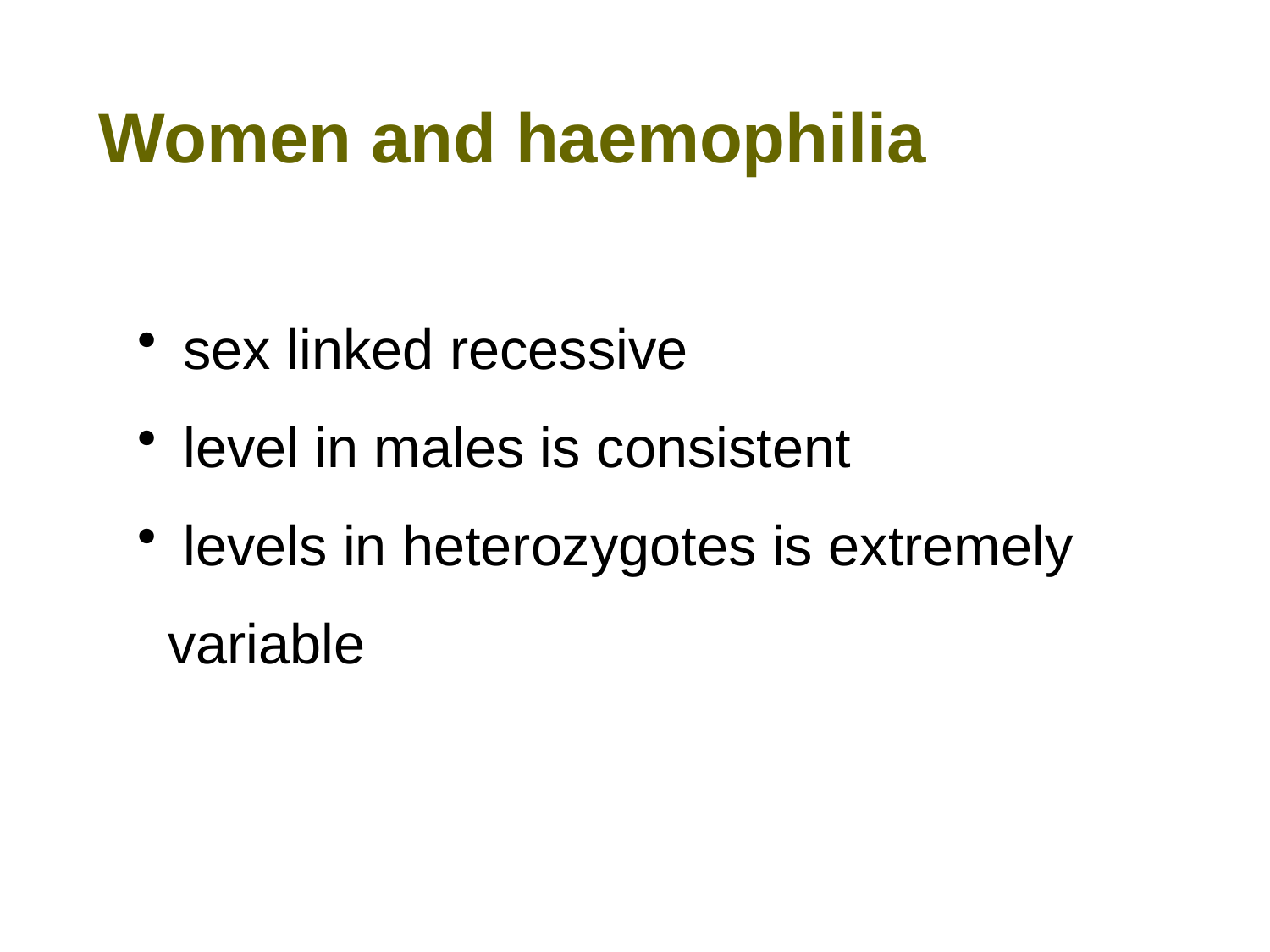

Women and haemophilia
 sex linked recessive
 level in males is consistent
 levels in heterozygotes is extremely variable